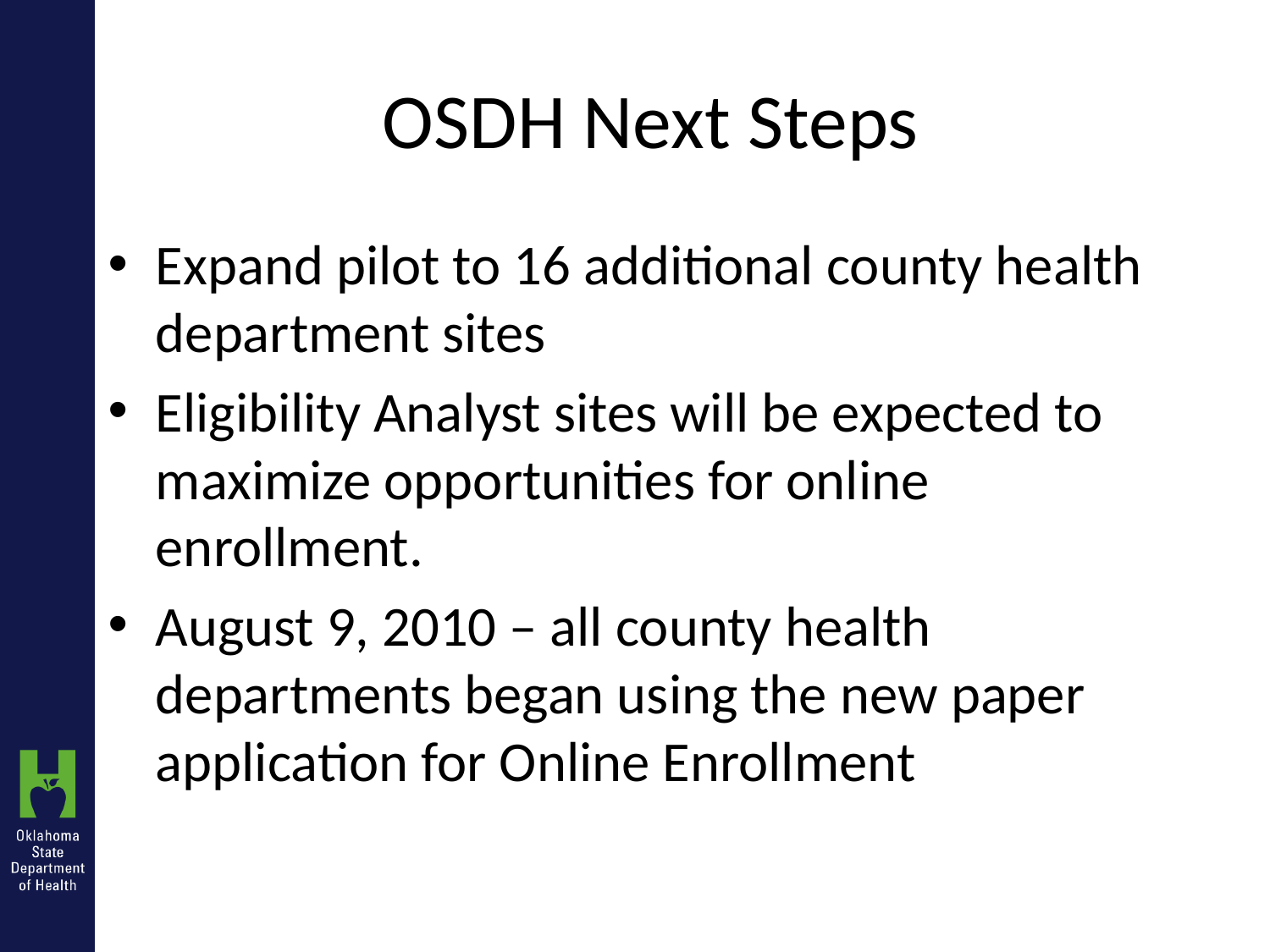

# OSDH Next Steps
Expand pilot to 16 additional county health department sites
Eligibility Analyst sites will be expected to maximize opportunities for online enrollment.
August 9, 2010 – all county health departments began using the new paper application for Online Enrollment